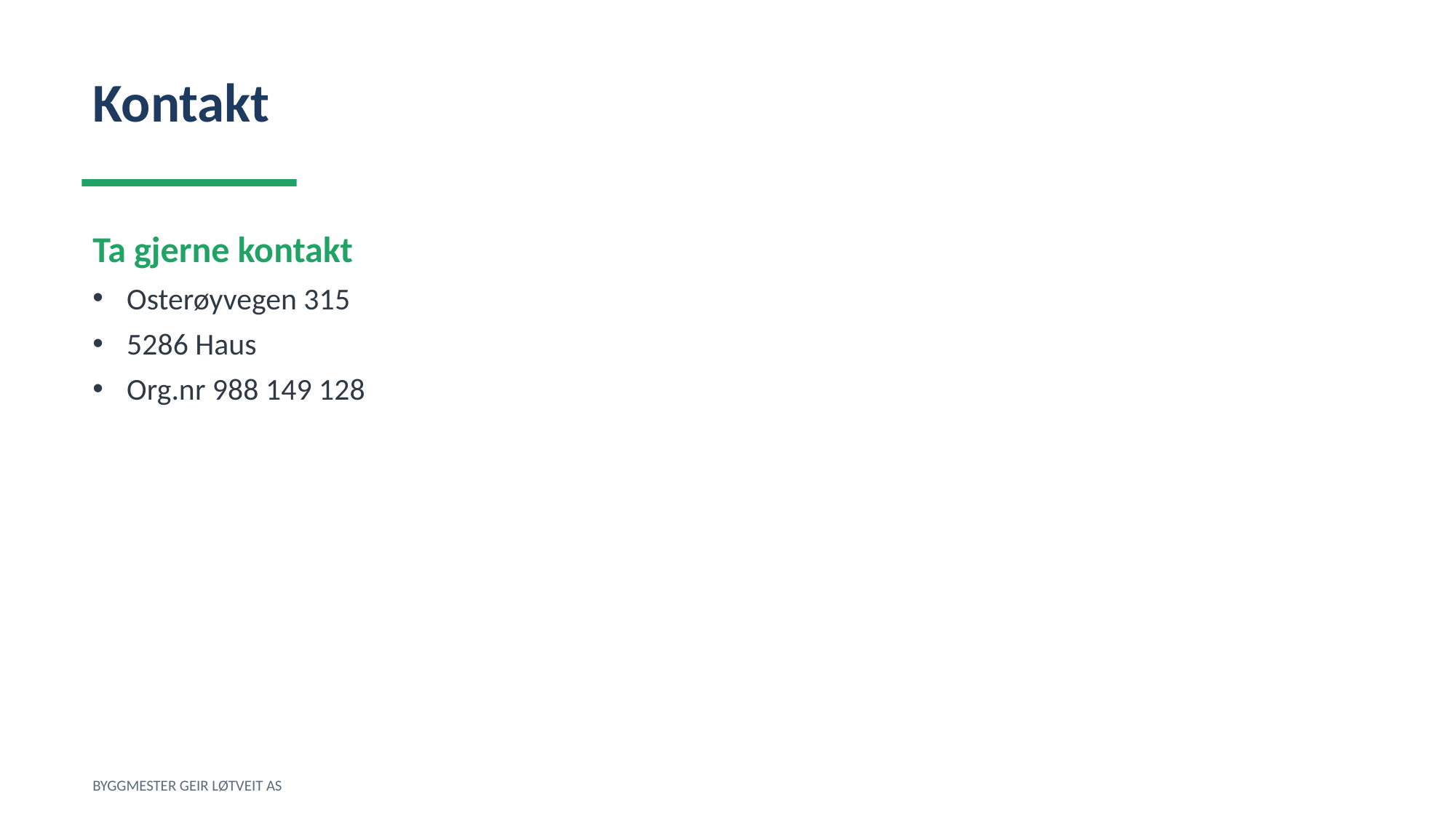

Kontakt

Ta gjerne kontakt
Osterøyvegen 315
5286 Haus
Org.nr 988 149 128
BYGGMESTER GEIR LØTVEIT AS